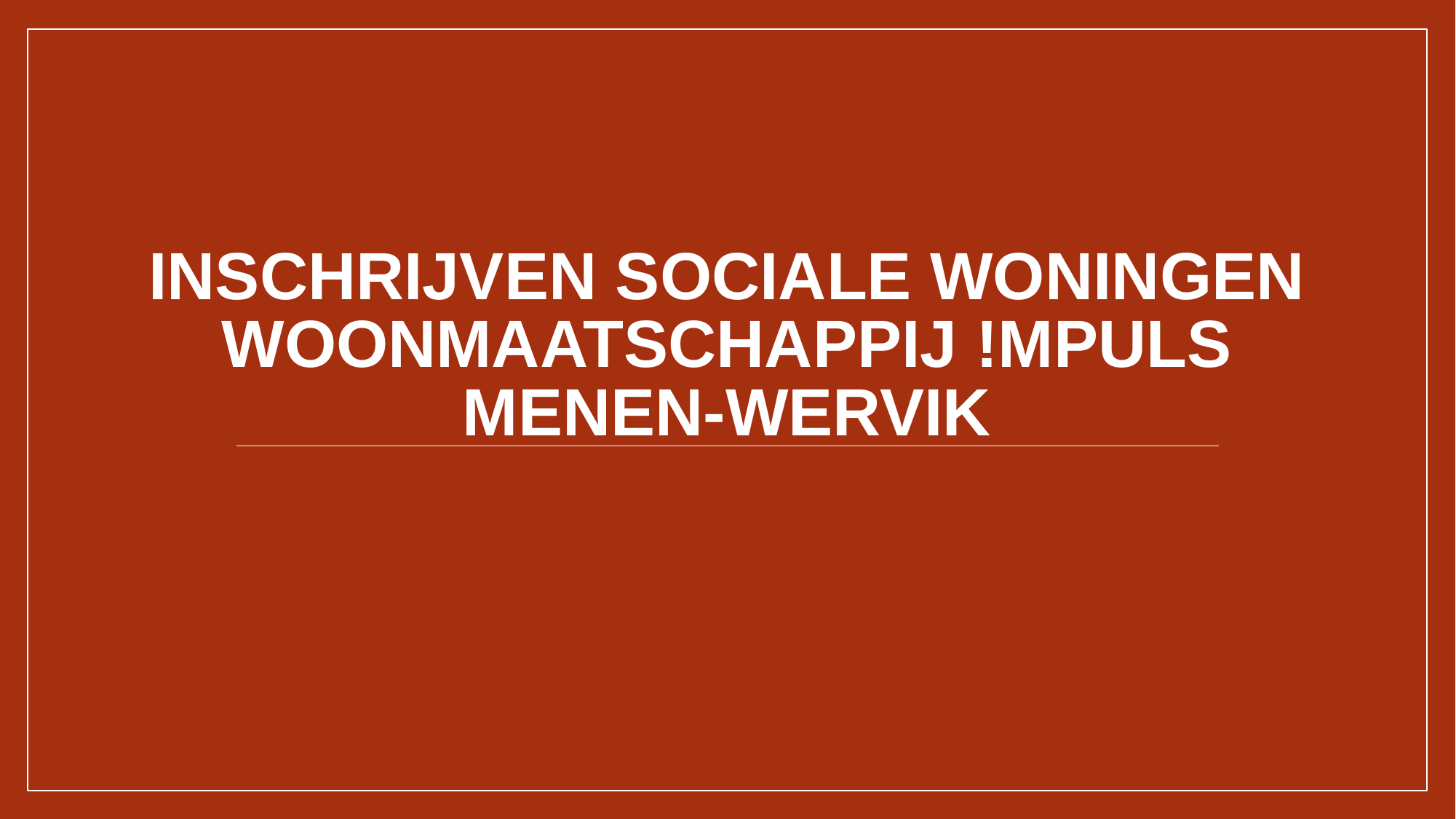

# Inschrijven sociale woningen Woonmaatschappij !Mpuls Menen-Wervik